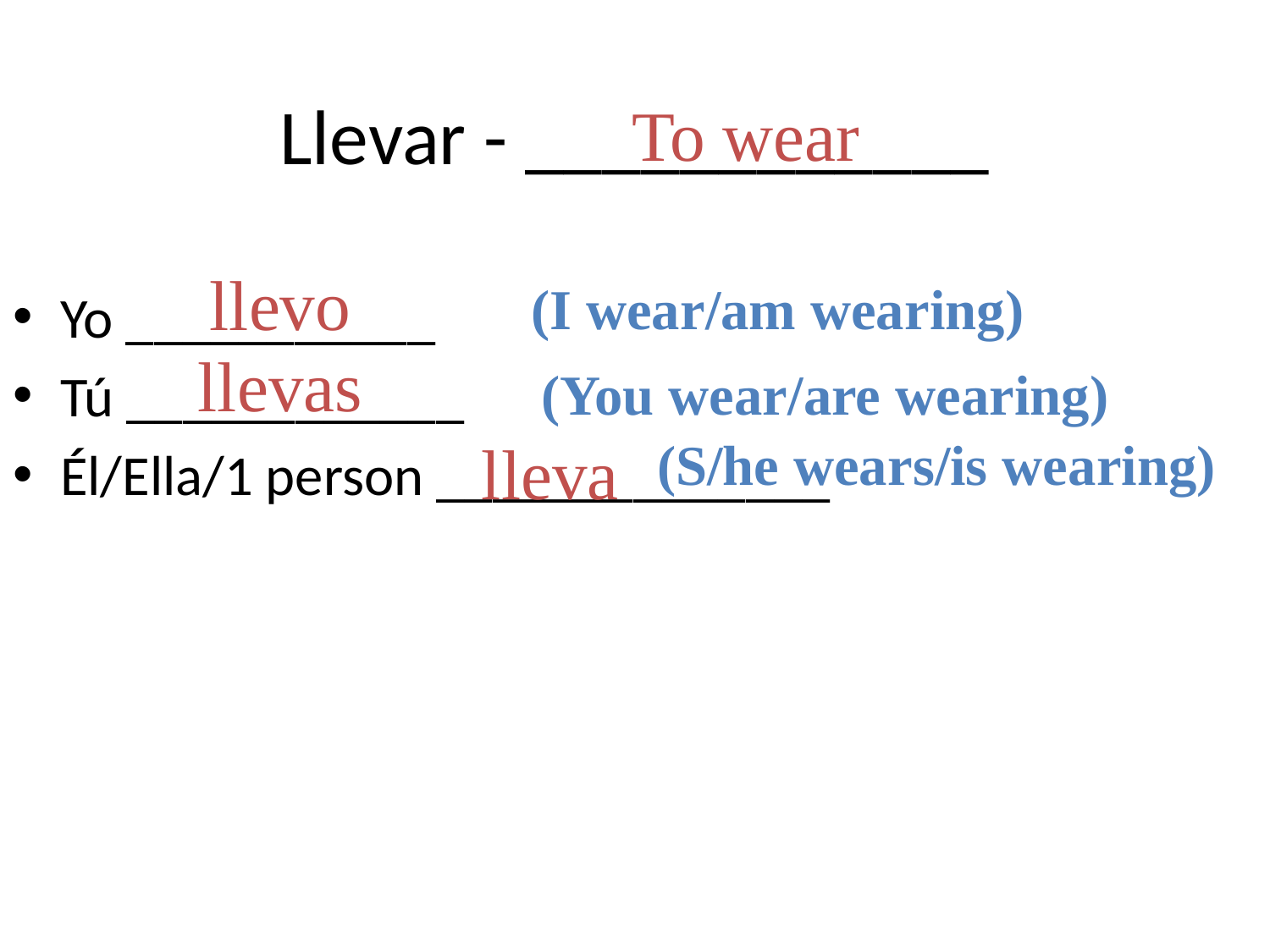

# Llevar - ____________
To wear
llevo
(I wear/am wearing)
Yo ___________
Tú ____________
Él/Ella/1 person ______________
llevas
(You wear/are wearing)
lleva
(S/he wears/is wearing)